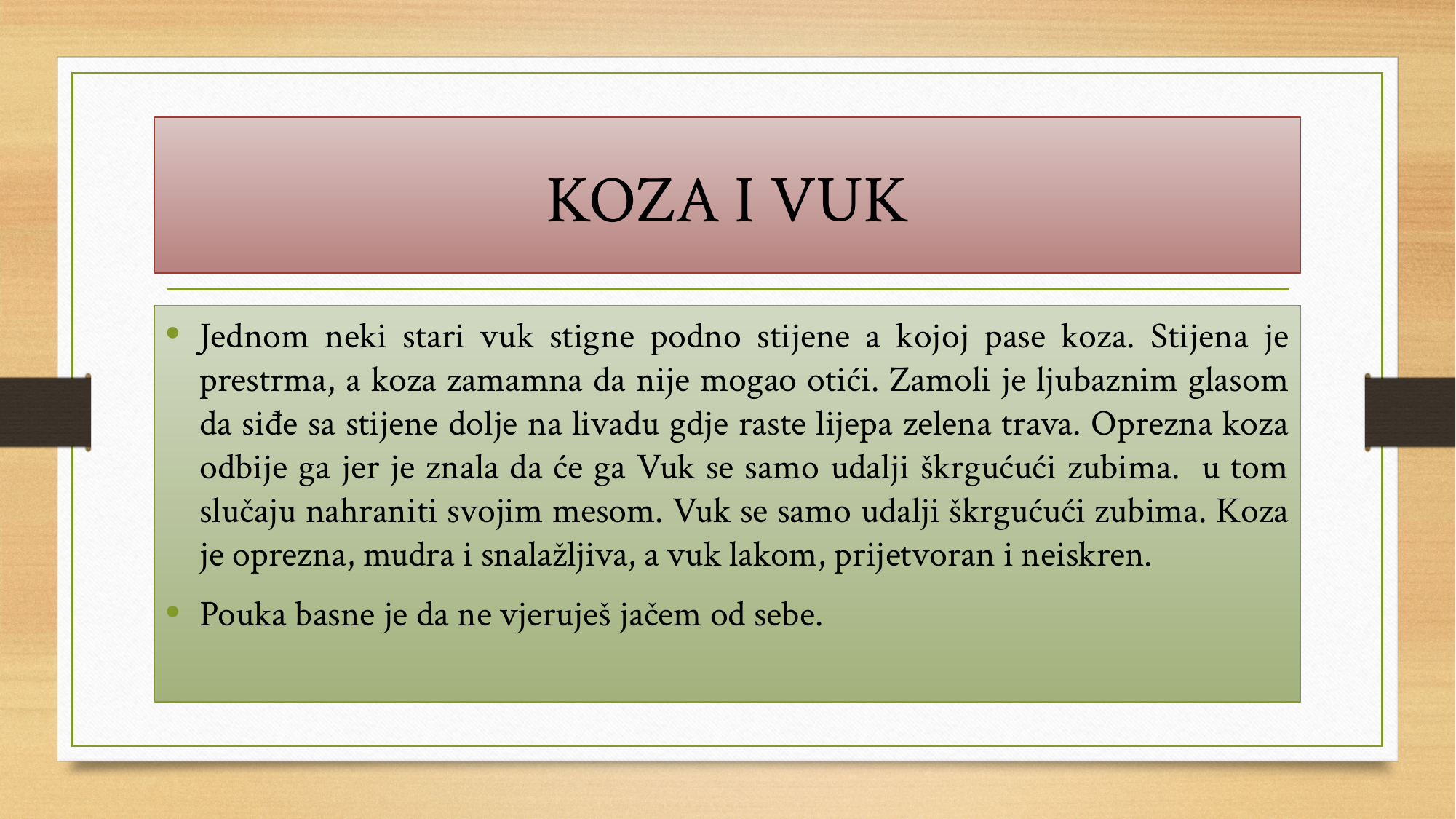

# KOZA I VUK
Jednom neki stari vuk stigne podno stijene a kojoj pase koza. Stijena je prestrma, a koza zamamna da nije mogao otići. Zamoli je ljubaznim glasom da siđe sa stijene dolje na livadu gdje raste lijepa zelena trava. Oprezna koza odbije ga jer je znala da će ga Vuk se samo udalji škrgućući zubima.  u tom slučaju nahraniti svojim mesom. Vuk se samo udalji škrgućući zubima. Koza je oprezna, mudra i snalažljiva, a vuk lakom, prijetvoran i neiskren.
Pouka basne je da ne vjeruješ jačem od sebe.